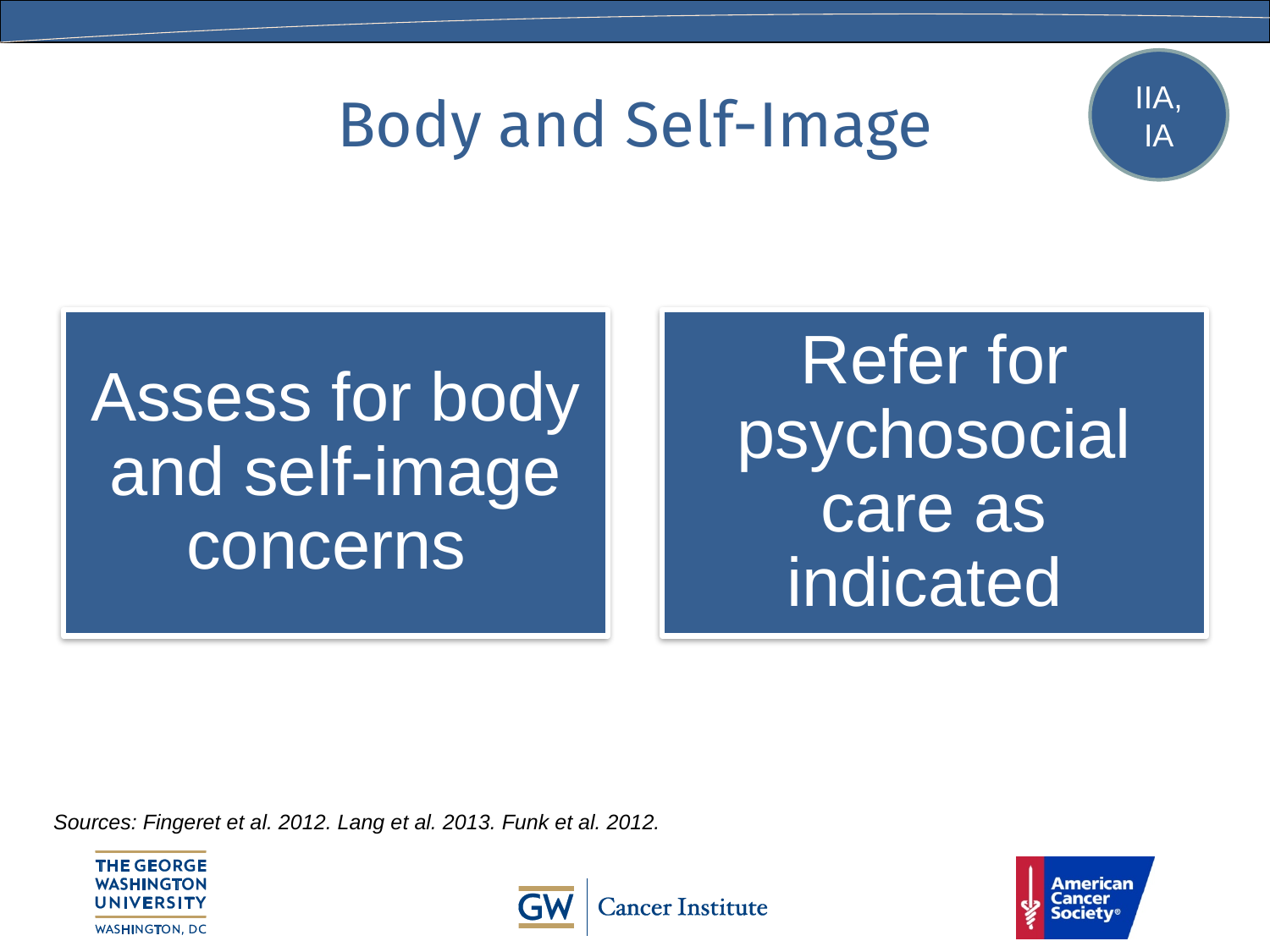

# Body and Self-Image
IIA, IA
Assess for body and self-image concerns
Refer for psychosocial care as indicated
Sources: Fingeret et al. 2012. Lang et al. 2013. Funk et al. 2012.